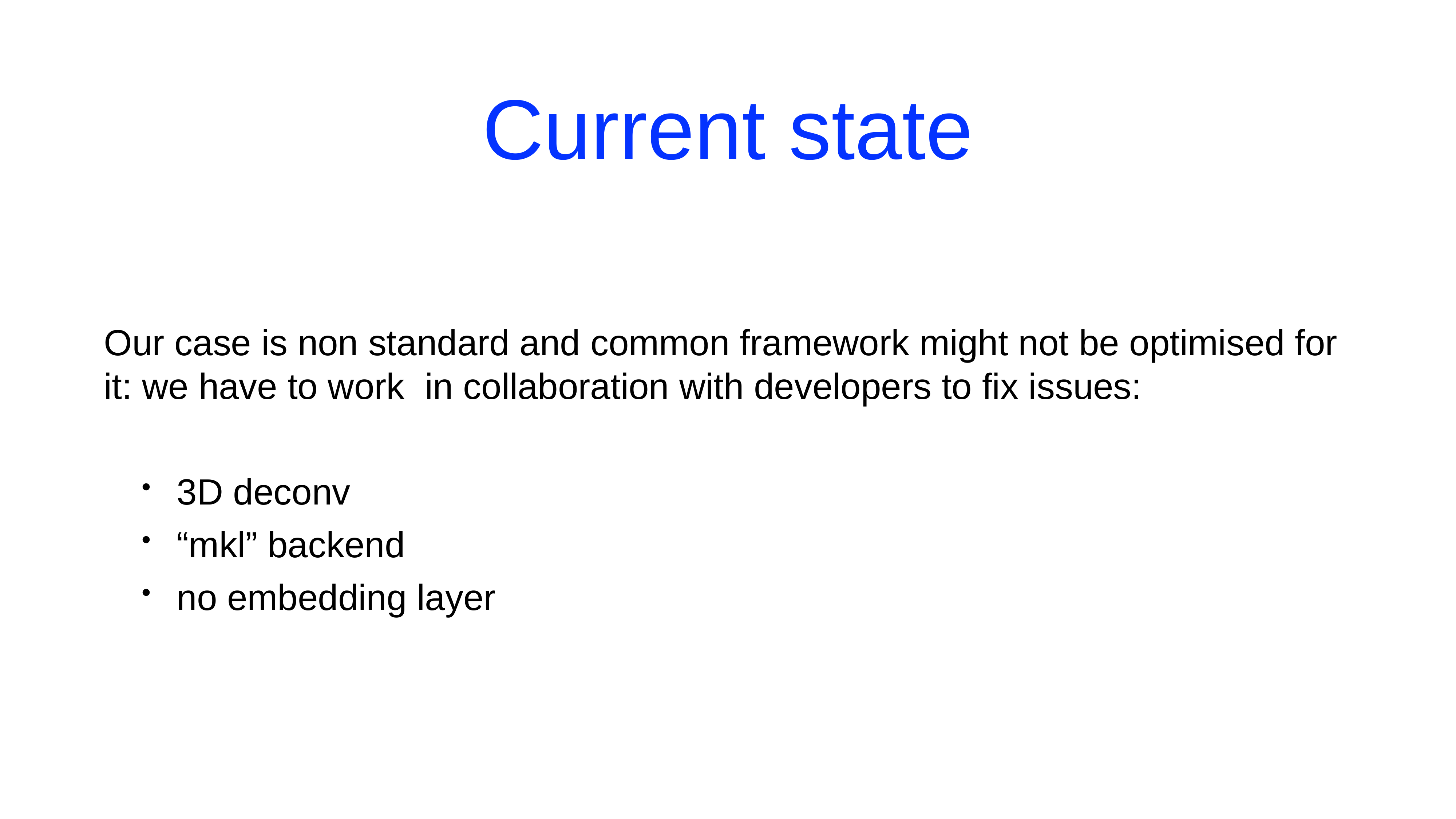

# Current state
Our case is non standard and common framework might not be optimised for it: we have to work  in collaboration with developers to fix issues:

3D deconv
“mkl” backend
no embedding layer
18